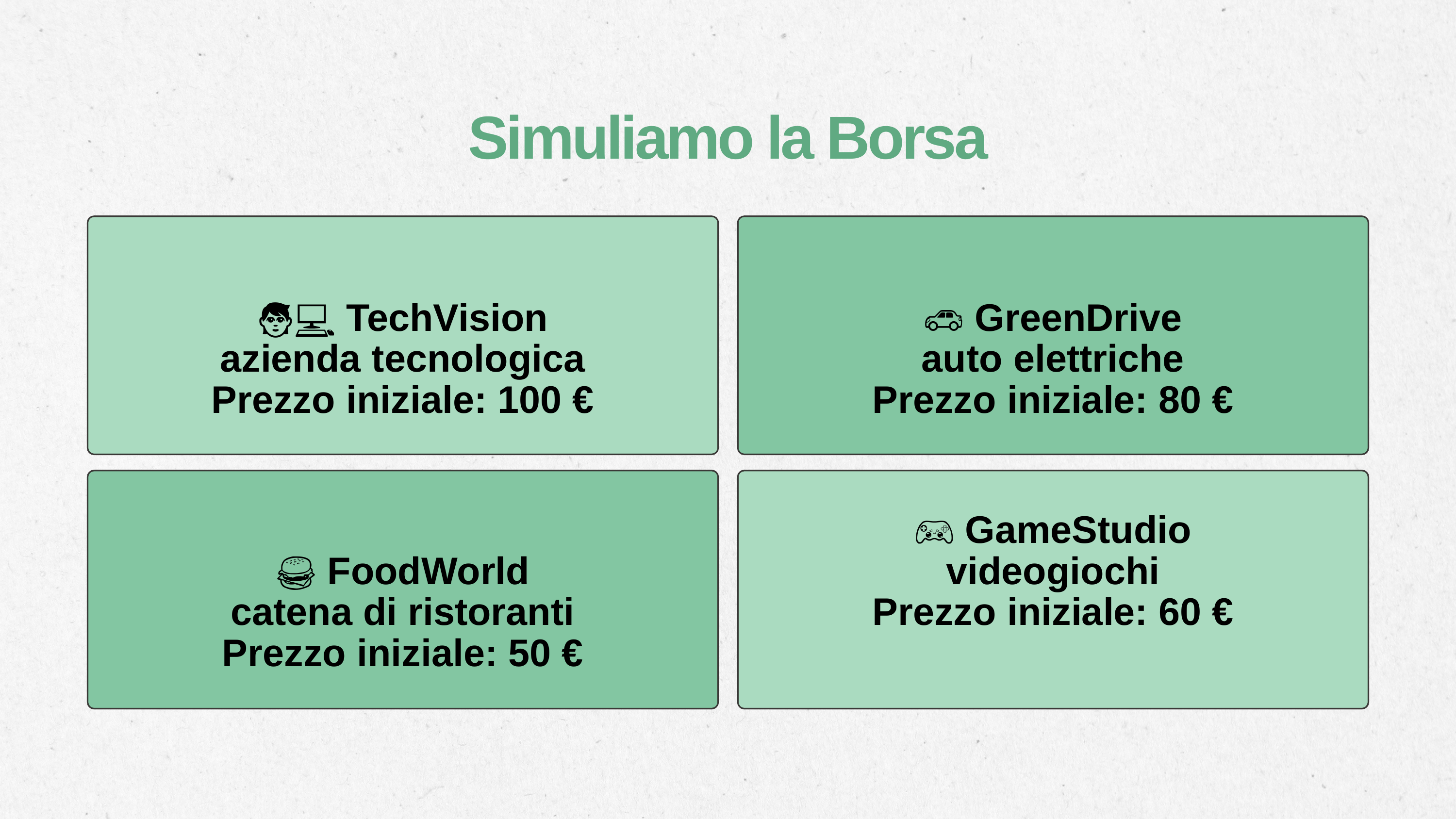

Simuliamo la Borsa

🧑‍💻 TechVision
azienda tecnologica
Prezzo iniziale: 100 €

🚗 GreenDrive
auto elettriche
Prezzo iniziale: 80 €

🍔 FoodWorld
catena di ristoranti
Prezzo iniziale: 50 €

🎮 GameStudio
videogiochi
Prezzo iniziale: 60 €